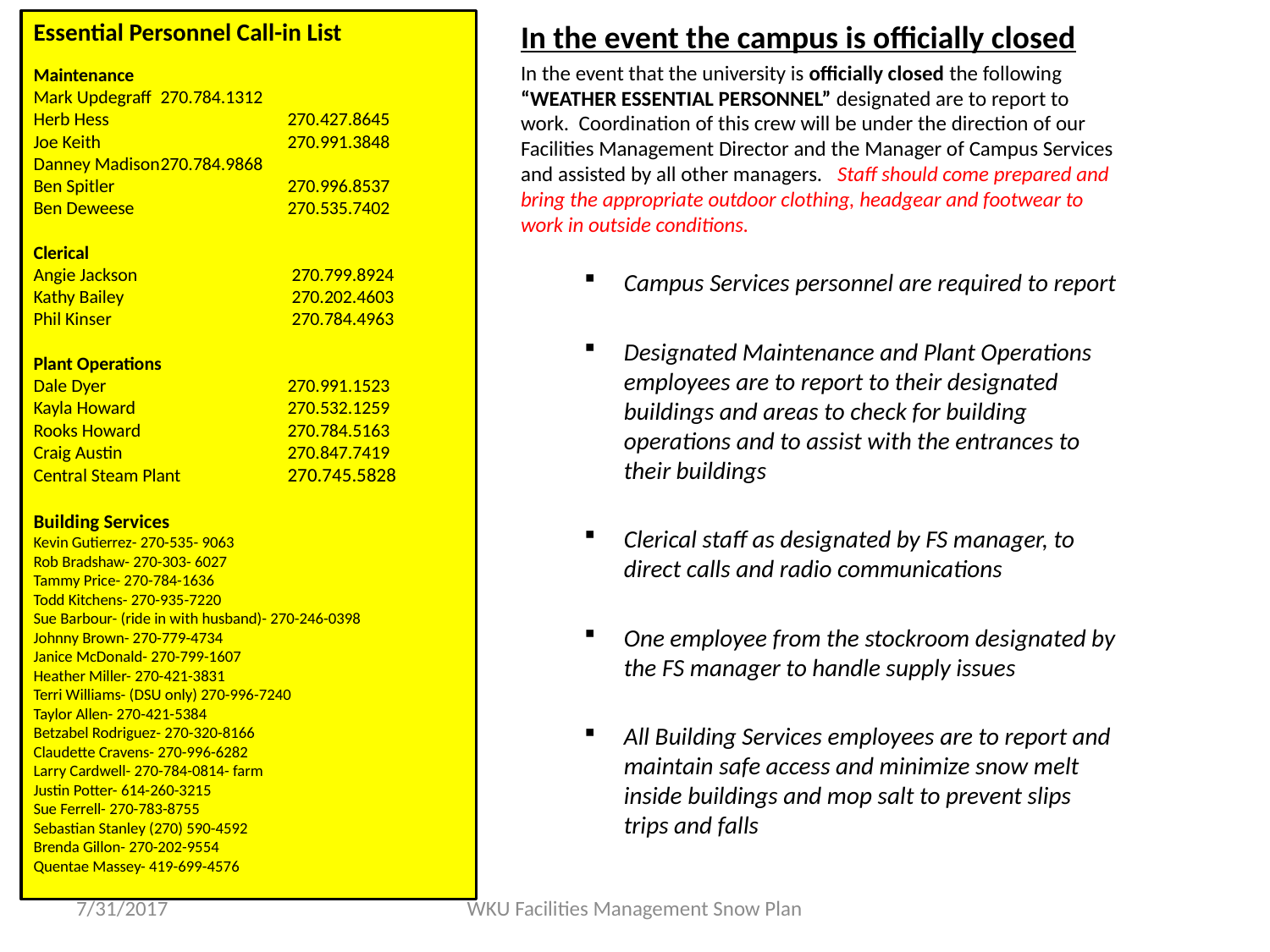

Essential Personnel Call-in List

Maintenance
Mark Updegraff  	270.784.1312
Herb Hess  		270.427.8645
Joe Keith		270.991.3848
Danney Madison	270.784.9868
Ben Spitler		270.996.8537
Ben Deweese		270.535.7402

Clerical
Angie Jackson 		 270.799.8924
Kathy Bailey		 270.202.4603
Phil Kinser		 270.784.4963

Plant Operations
Dale Dyer		270.991.1523
Kayla Howard		270.532.1259
Rooks Howard		270.784.5163
Craig Austin		270.847.7419
Central Steam Plant	270.745.5828

Building Services
Kevin Gutierrez- 270-535- 9063
Rob Bradshaw- 270-303- 6027
Tammy Price- 270-784-1636
Todd Kitchens- 270-935-7220
Sue Barbour- (ride in with husband)- 270-246-0398
Johnny Brown- 270-779-4734
Janice McDonald- 270-799-1607
Heather Miller- 270-421-3831
Terri Williams- (DSU only) 270-996-7240
Taylor Allen- 270-421-5384
Betzabel Rodriguez- 270-320-8166
Claudette Cravens- 270-996-6282
Larry Cardwell- 270-784-0814- farm
Justin Potter- 614-260-3215
Sue Ferrell- 270-783-8755
Sebastian Stanley (270) 590-4592
Brenda Gillon- 270-202-9554
Quentae Massey- 419-699-4576

In the event the campus is officially closed
In the event that the university is officially closed the following “WEATHER ESSENTIAL PERSONNEL” designated are to report to work.  Coordination of this crew will be under the direction of our Facilities Management Director and the Manager of Campus Services and assisted by all other managers.   Staff should come prepared and bring the appropriate outdoor clothing, headgear and footwear to work in outside conditions.
Campus Services personnel are required to report

Designated Maintenance and Plant Operations employees are to report to their designated buildings and areas to check for building operations and to assist with the entrances to their buildings

Clerical staff as designated by FS manager, to direct calls and radio communications

One employee from the stockroom designated by the FS manager to handle supply issues

All Building Services employees are to report and maintain safe access and minimize snow melt inside buildings and mop salt to prevent slips trips and falls

7/31/2017
WKU Facilities Management Snow Plan